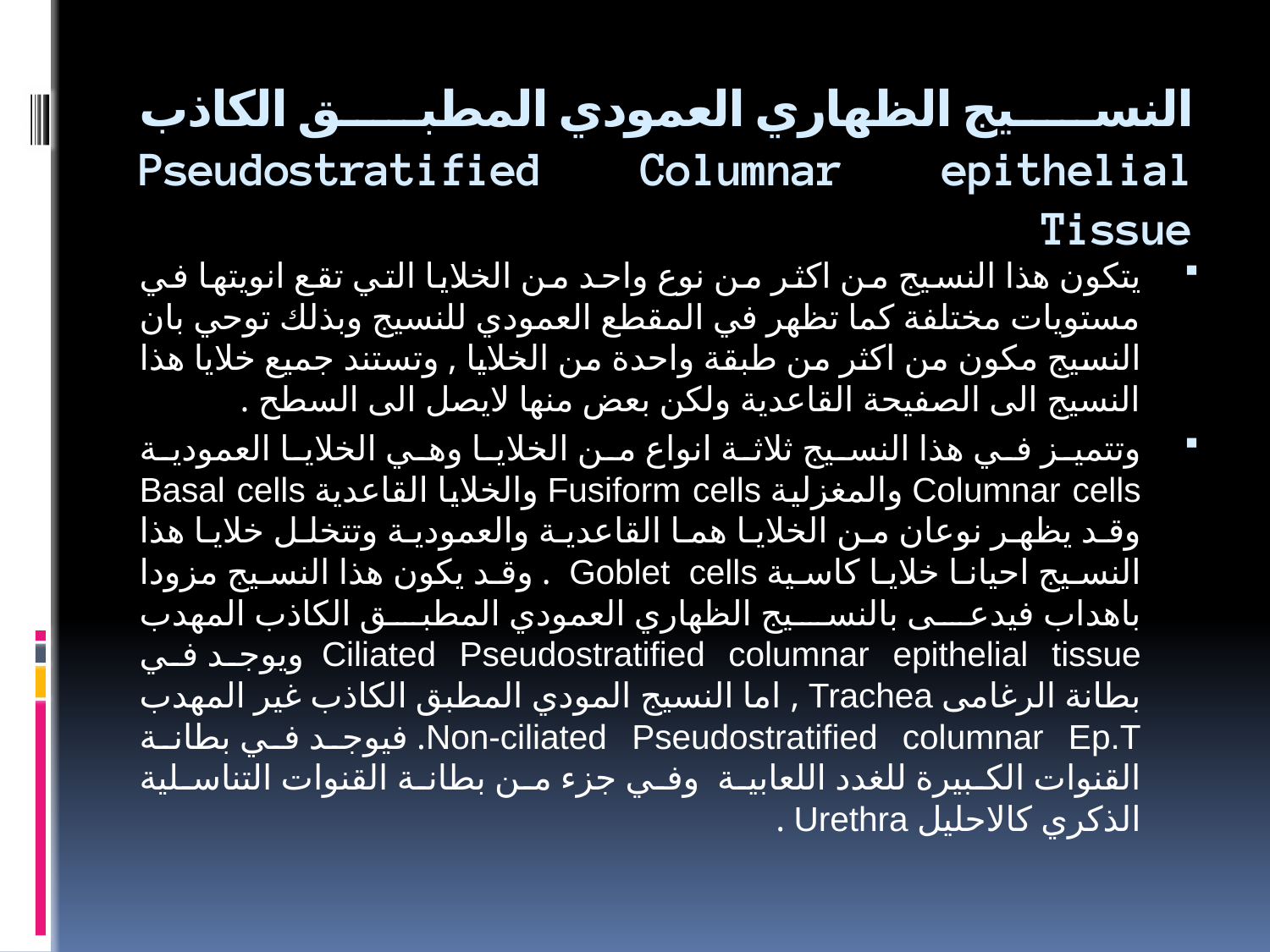

# النسيج الظهاري العمودي المطبق الكاذب Pseudostratified Columnar epithelial Tissue
يتكون هذا النسيج من اكثر من نوع واحد من الخلايا التي تقع انويتها في مستويات مختلفة كما تظهر في المقطع العمودي للنسيج وبذلك توحي بان النسيج مكون من اكثر من طبقة واحدة من الخلايا , وتستند جميع خلايا هذا النسيج الى الصفيحة القاعدية ولكن بعض منها لايصل الى السطح .
وتتميز في هذا النسيج ثلاثة انواع من الخلايا وهي الخلايا العمودية Columnar cells والمغزلية Fusiform cells والخلايا القاعدية Basal cells وقد يظهر نوعان من الخلايا هما القاعدية والعمودية وتتخلل خلايا هذا النسيج احيانا خلايا كاسية Goblet cells  . وقد يكون هذا النسيج مزودا باهداب فيدعى بالنسيج الظهاري العمودي المطبق الكاذب المهدب Ciliated Pseudostratified columnar epithelial tissue  ويوجد في بطانة الرغامى Trachea , اما النسيج المودي المطبق الكاذب غير المهدب Non-ciliated Pseudostratified columnar Ep.T. فيوجد في بطانة القنوات الكبيرة للغدد اللعابية  وفي جزء من بطانة القنوات التناسلية الذكري كالاحليل Urethra .